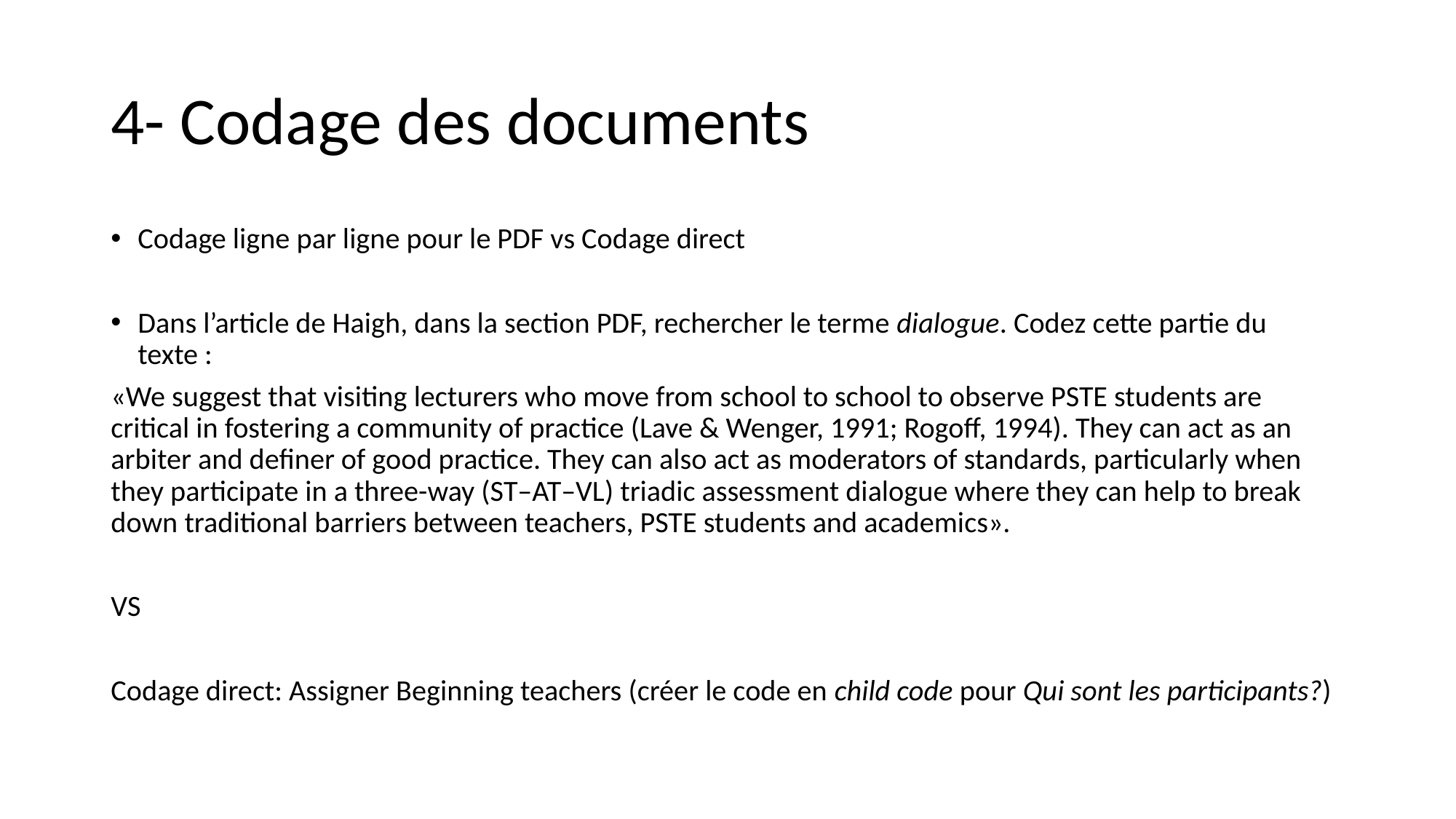

# 4- Codage des documents
Codage ligne par ligne pour le PDF vs Codage direct

Dans l’article de Haigh, dans la section PDF, rechercher le terme dialogue. Codez cette partie du texte :
«We suggest that visiting lecturers who move from school to school to observe PSTE students are critical in fostering a community of practice (Lave & Wenger, 1991; Rogoff, 1994). They can act as an arbiter and definer of good practice. They can also act as moderators of standards, particularly when they participate in a three-way (ST–AT–VL) triadic assessment dialogue where they can help to break down traditional barriers between teachers, PSTE students and academics».

VS

Codage direct: Assigner Beginning teachers (créer le code en child code pour Qui sont les participants?)